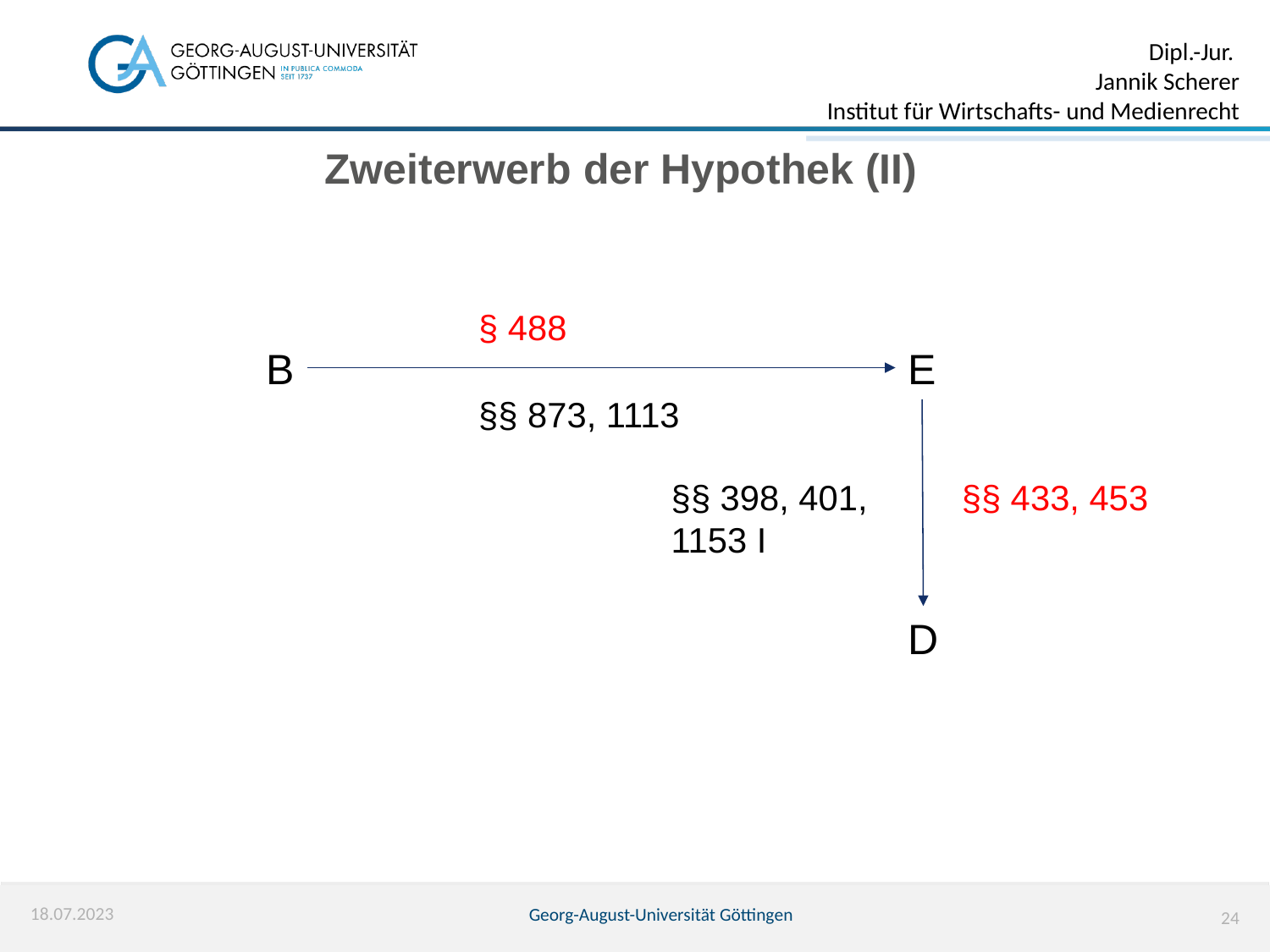

Zweiterwerb der Hypothek (II)

§ 488
B
E
§§ 873, 1113
§§ 398, 401, 1153 I
§§ 433, 453
D
18.07.2023
Georg-August-Universität Göttingen
24